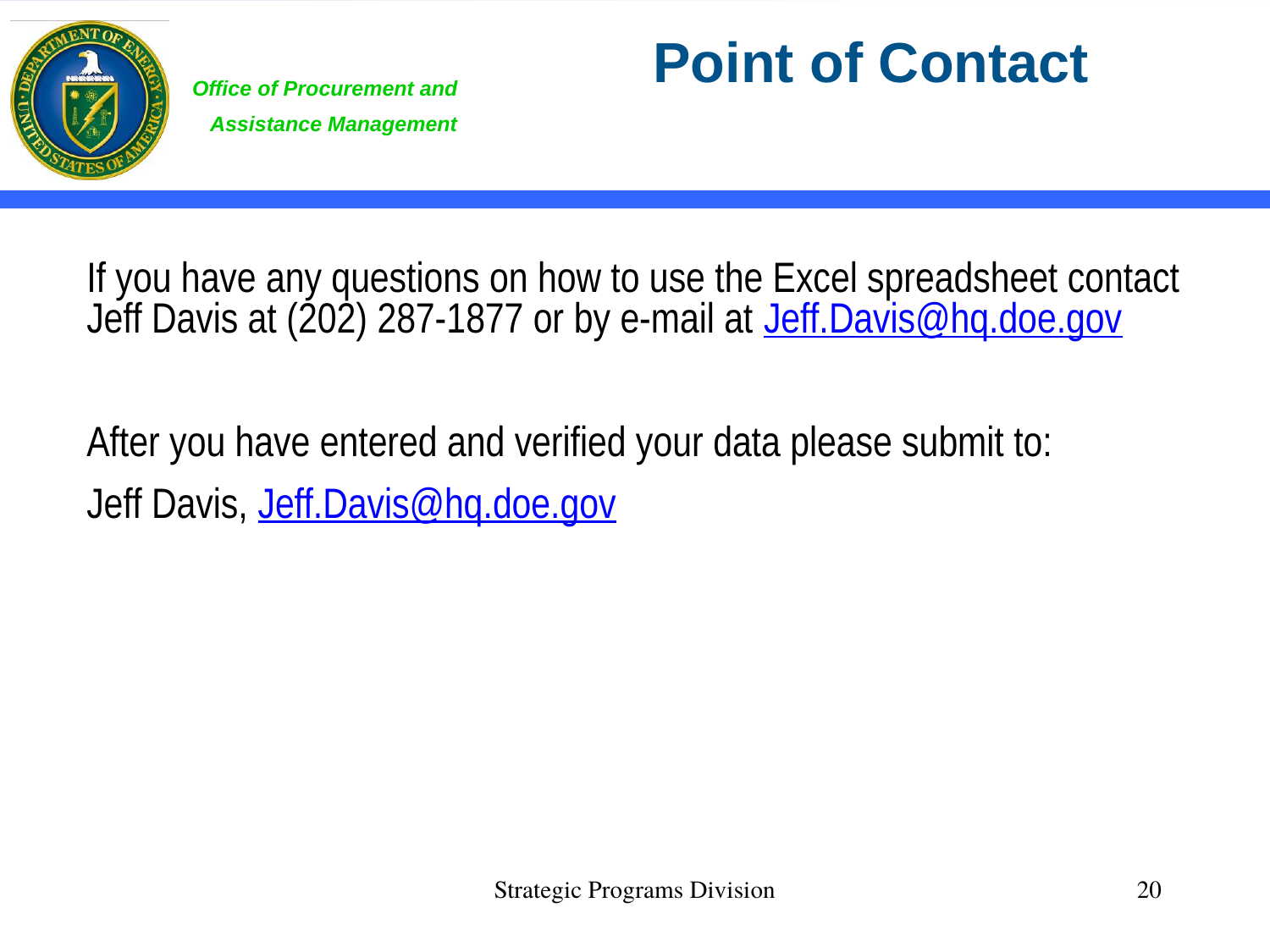

# Point of Contact
If you have any questions on how to use the Excel spreadsheet contact Jeff Davis at (202) 287-1877 or by e-mail at Jeff.Davis@hq.doe.gov

After you have entered and verified your data please submit to:
Jeff Davis, Jeff.Davis@hq.doe.gov
Strategic Programs Division
20